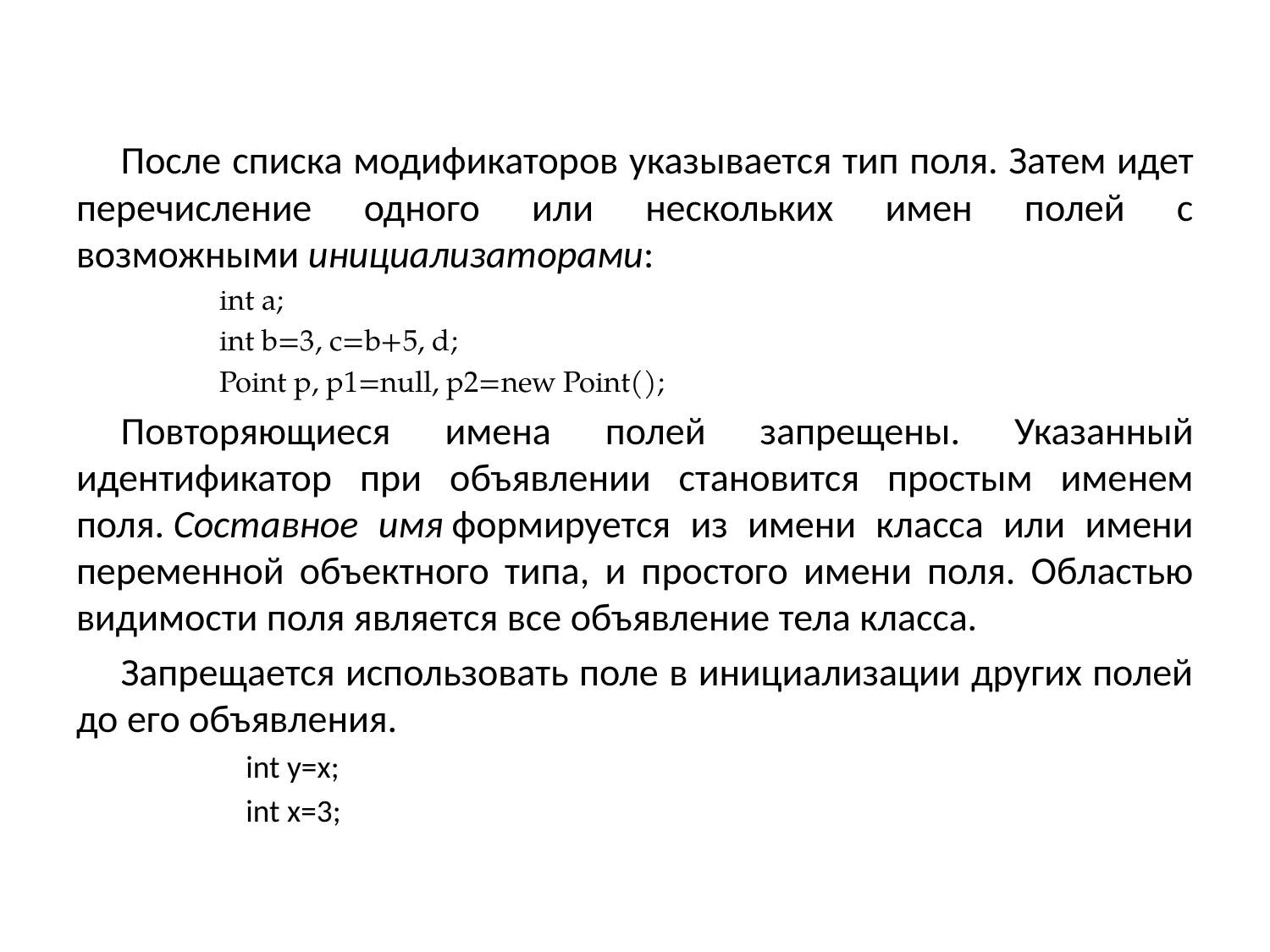

#
После списка модификаторов указывается тип поля. Затем идет перечисление одного или нескольких имен полей с возможными инициализаторами:
int a;
int b=3, c=b+5, d;
Point p, p1=null, p2=new Point();
Повторяющиеся имена полей запрещены. Указанный идентификатор при объявлении становится простым именем поля. Составное имя формируется из имени класса или имени переменной объектного типа, и простого имени поля. Областью видимости поля является все объявление тела класса.
Запрещается использовать поле в инициализации других полей до его объявления.
int y=x;
int x=3;